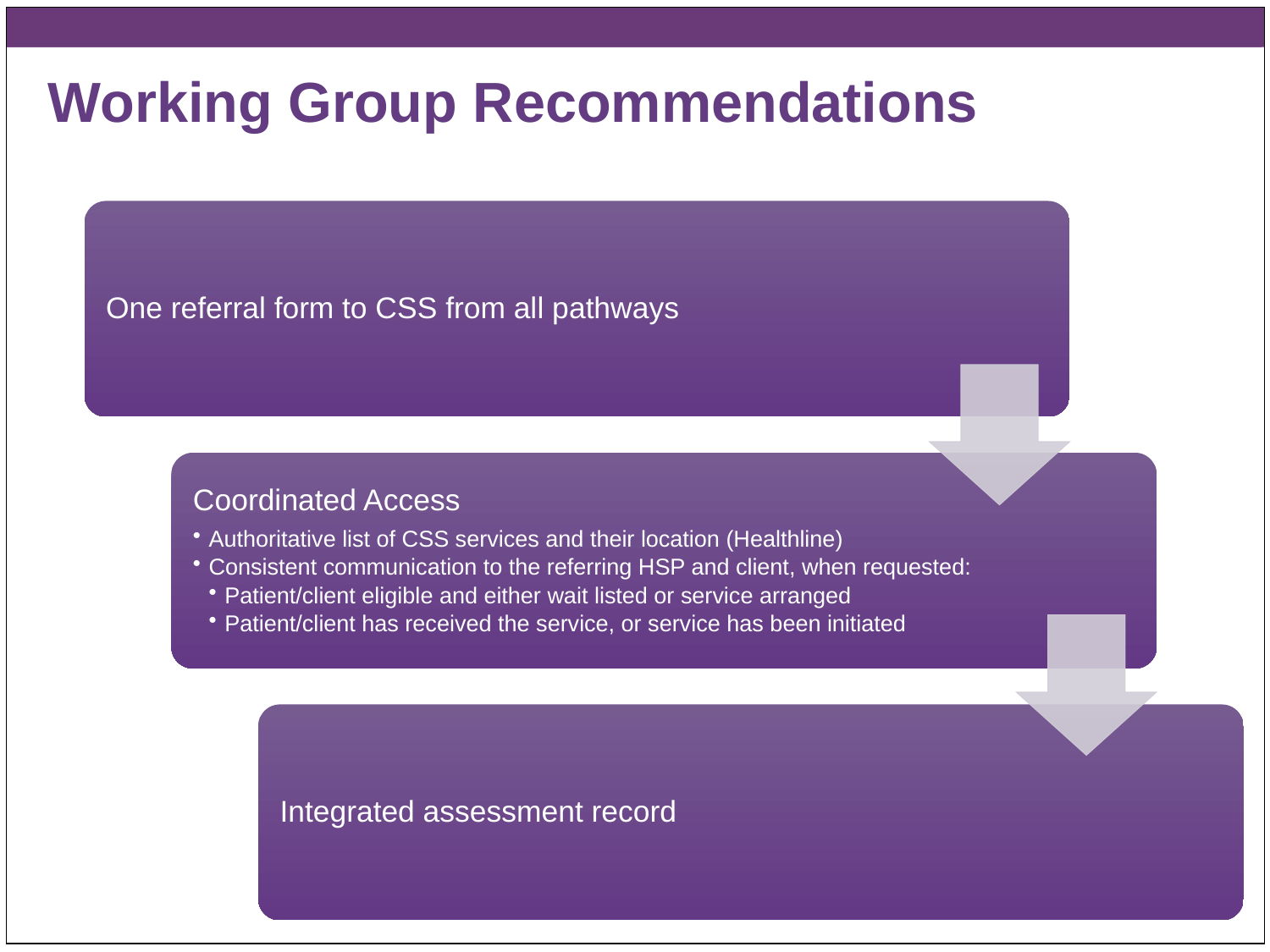

# Working Group Recommendations
One referral form to CSS from all pathways
Coordinated Access
Authoritative list of CSS services and their location (Healthline)
Consistent communication to the referring HSP and client, when requested:
Patient/client eligible and either wait listed or service arranged
Patient/client has received the service, or service has been initiated
Integrated assessment record

6